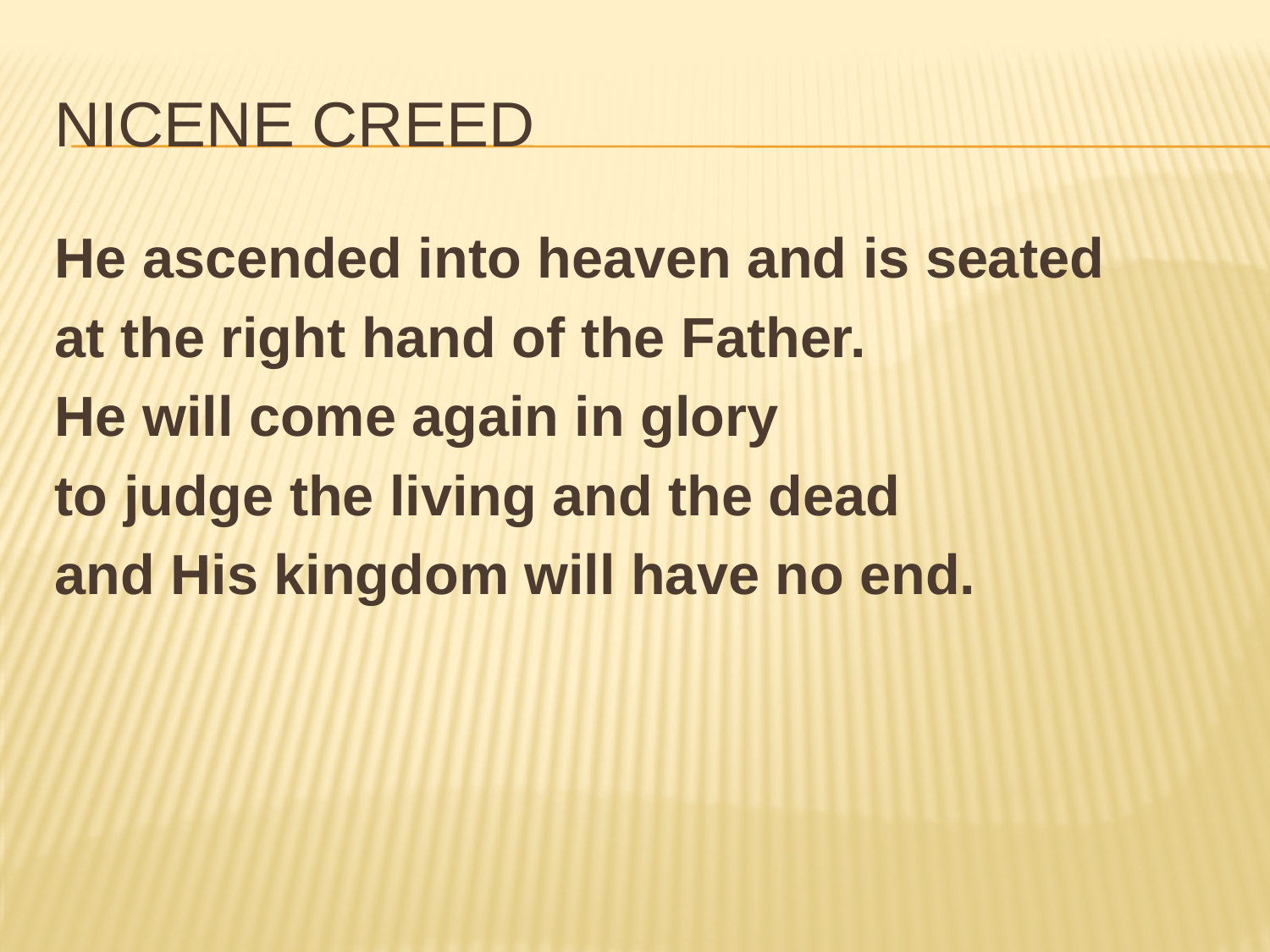

# Nicene Creed
He ascended into heaven and is seated
at the right hand of the Father.
He will come again in glory
to judge the living and the dead
and His kingdom will have no end.